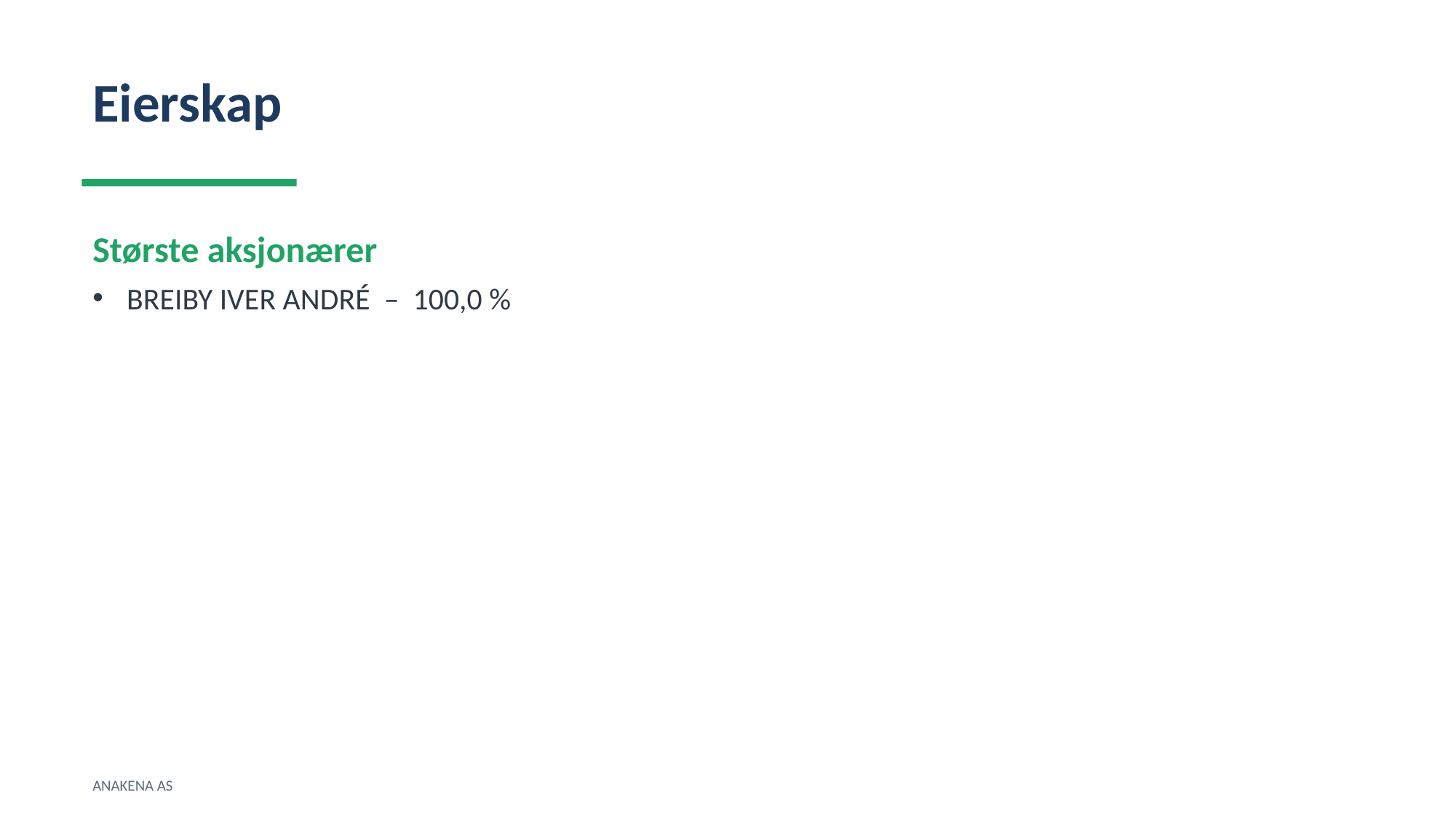

Eierskap

Største aksjonærer
BREIBY IVER ANDRÉ  –  100,0 %
ANAKENA AS